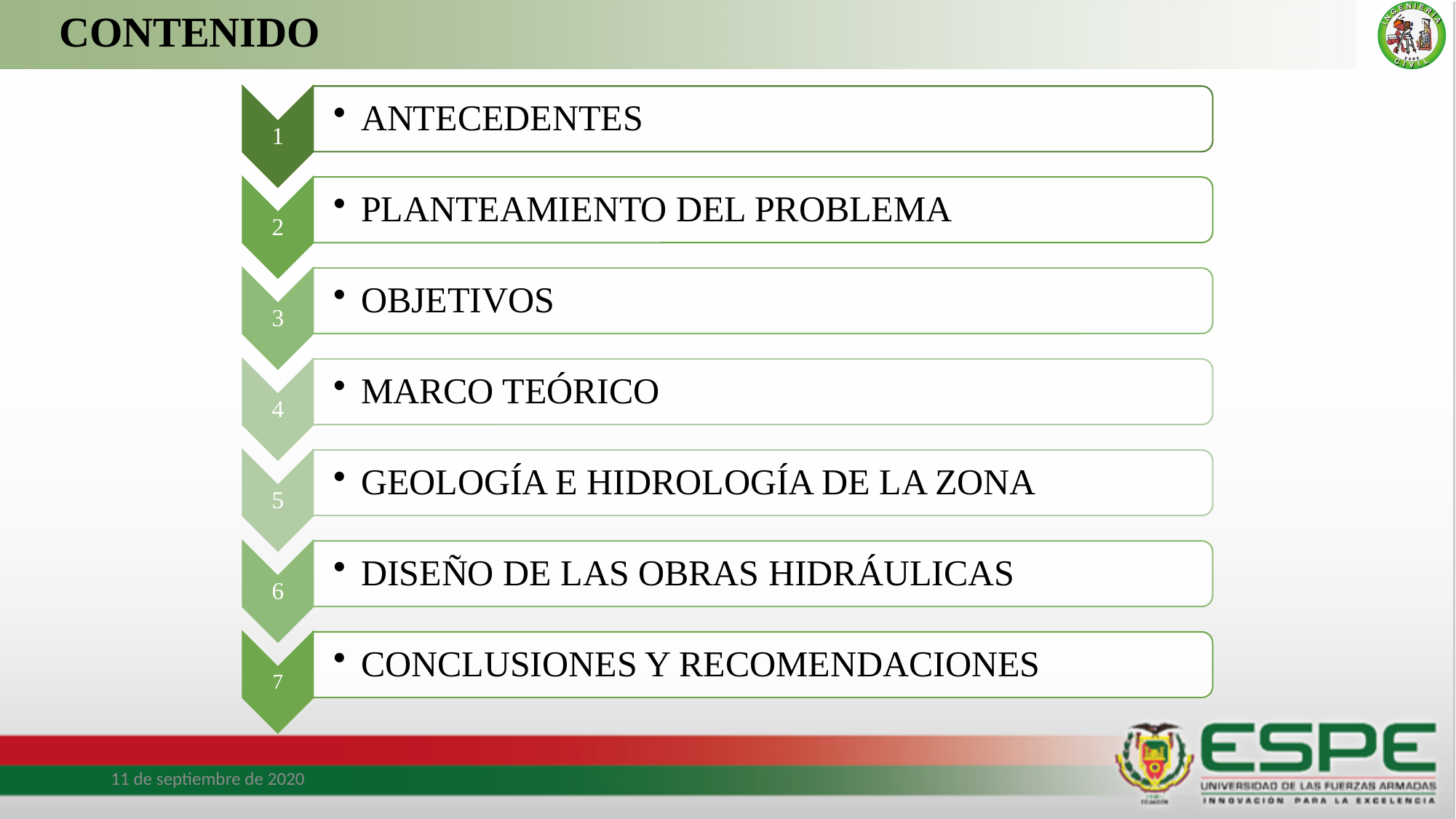

CONTENIDO
1
ANTECEDENTES
2
PLANTEAMIENTO DEL PROBLEMA
3
OBJETIVOS
4
MARCO TEÓRICO
5
GEOLOGÍA E HIDROLOGÍA DE LA ZONA
6
DISEÑO DE LAS OBRAS HIDRÁULICAS
7
CONCLUSIONES Y RECOMENDACIONES
11 de septiembre de 2020